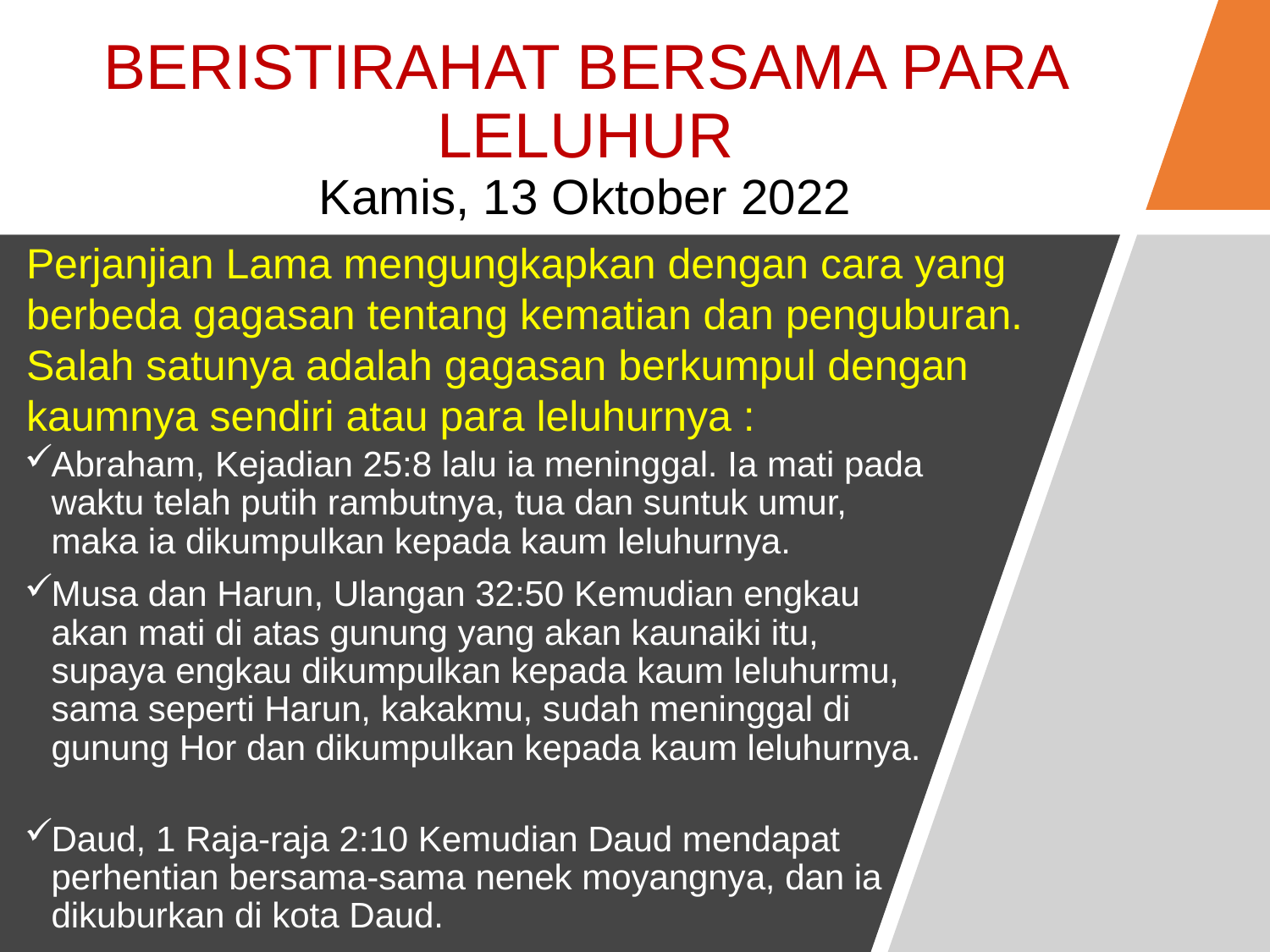

# BERISTIRAHAT BERSAMA PARA LELUHUR Kamis, 13 Oktober 2022
Perjanjian Lama mengungkapkan dengan cara yang berbeda gagasan tentang kematian dan penguburan. Salah satunya adalah gagasan berkumpul dengan kaumnya sendiri atau para leluhurnya :

Abraham, Kejadian 25:8 lalu ia meninggal. Ia mati pada waktu telah putih rambutnya, tua dan suntuk umur, maka ia dikumpulkan kepada kaum leluhurnya.
Musa dan Harun, Ulangan 32:50 Kemudian engkau akan mati di atas gunung yang akan kaunaiki itu, supaya engkau dikumpulkan kepada kaum leluhurmu, sama seperti Harun, kakakmu, sudah meninggal di gunung Hor dan dikumpulkan kepada kaum leluhurnya.
Daud, 1 Raja-raja 2:10 Kemudian Daud mendapat perhentian bersama-sama nenek moyangnya, dan ia dikuburkan di kota Daud.